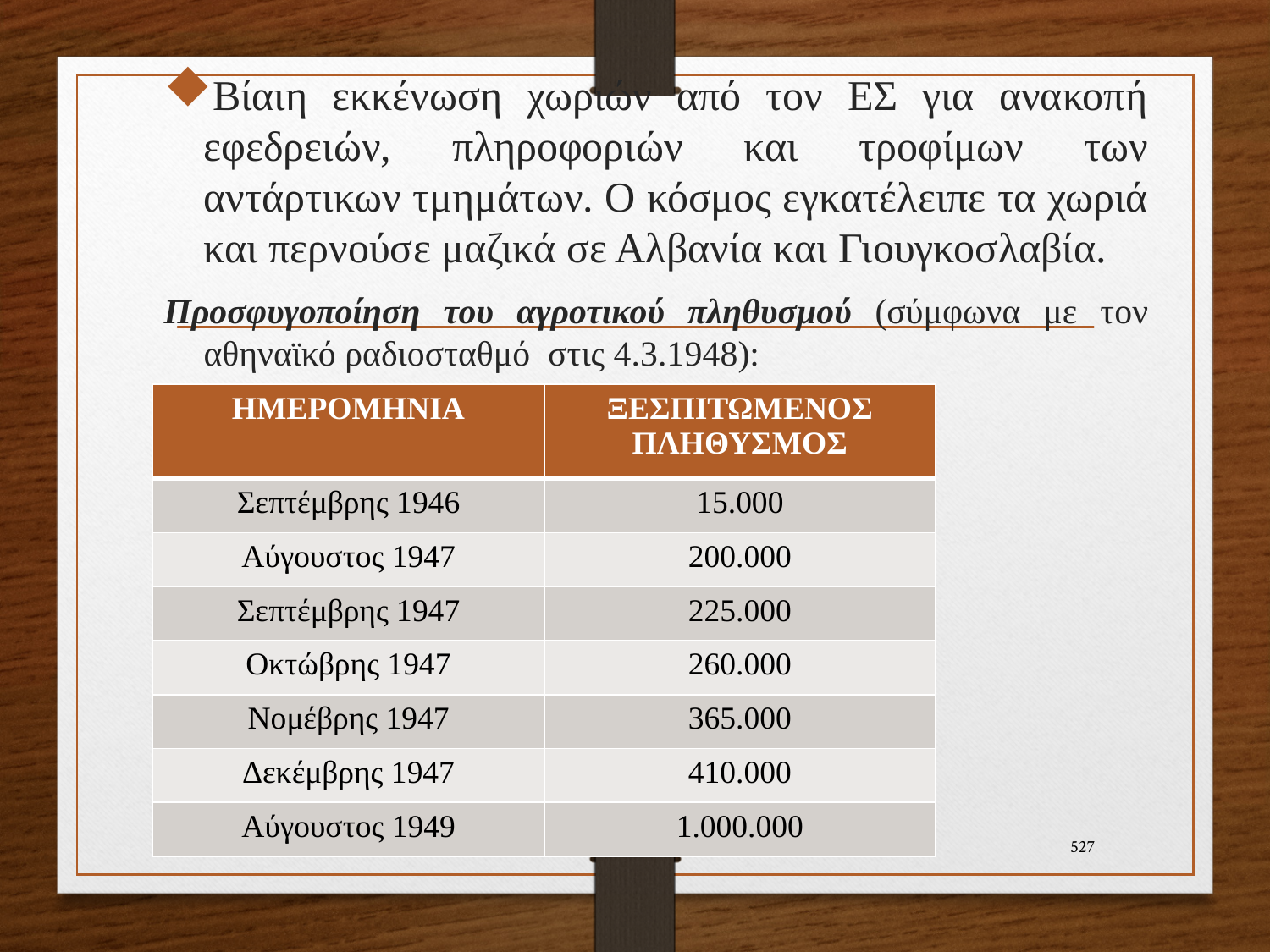

Βίαιη εκκένωση χωριών από τον ΕΣ για ανακοπή εφεδρειών, πληροφοριών και τροφίμων των αντάρτικων τμημάτων. Ο κόσμος εγκατέλειπε τα χωριά και περνούσε μαζικά σε Αλβανία και Γιουγκοσλαβία.
Προσφυγοποίηση του αγροτικού πληθυσμού (σύμφωνα με τον αθηναϊκό ραδιοσταθμό  στις 4.3.1948):
#
| ΗΜΕΡΟΜΗΝΙΑ | ΞΕΣΠΙΤΩΜΕΝΟΣ ΠΛΗΘΥΣΜΟΣ |
| --- | --- |
| Σεπτέμβρης 1946 | 15.000 |
| Αύγουστος 1947 | 200.000 |
| Σεπτέμβρης 1947 | 225.000 |
| Οκτώβρης 1947 | 260.000 |
| Νομέβρης 1947 | 365.000 |
| Δεκέμβρης 1947 | 410.000 |
| Αύγουστος 1949 | 1.000.000 |
527